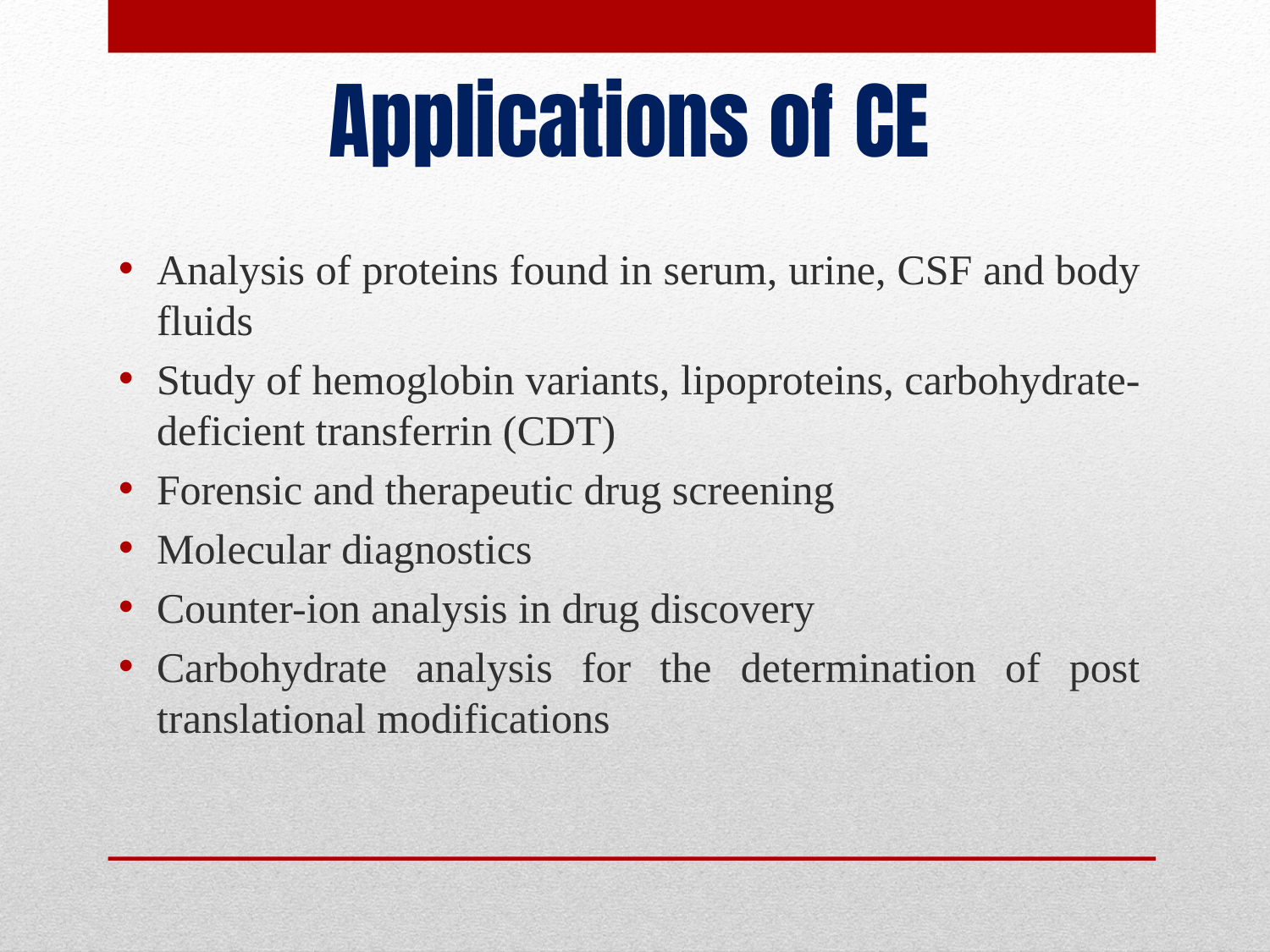

# Applications of CE
Analysis of proteins found in serum, urine, CSF and body fluids
Study of hemoglobin variants, lipoproteins, carbohydrate-deficient transferrin (CDT)
Forensic and therapeutic drug screening
Molecular diagnostics
Counter-ion analysis in drug discovery
Carbohydrate analysis for the determination of post translational modifications